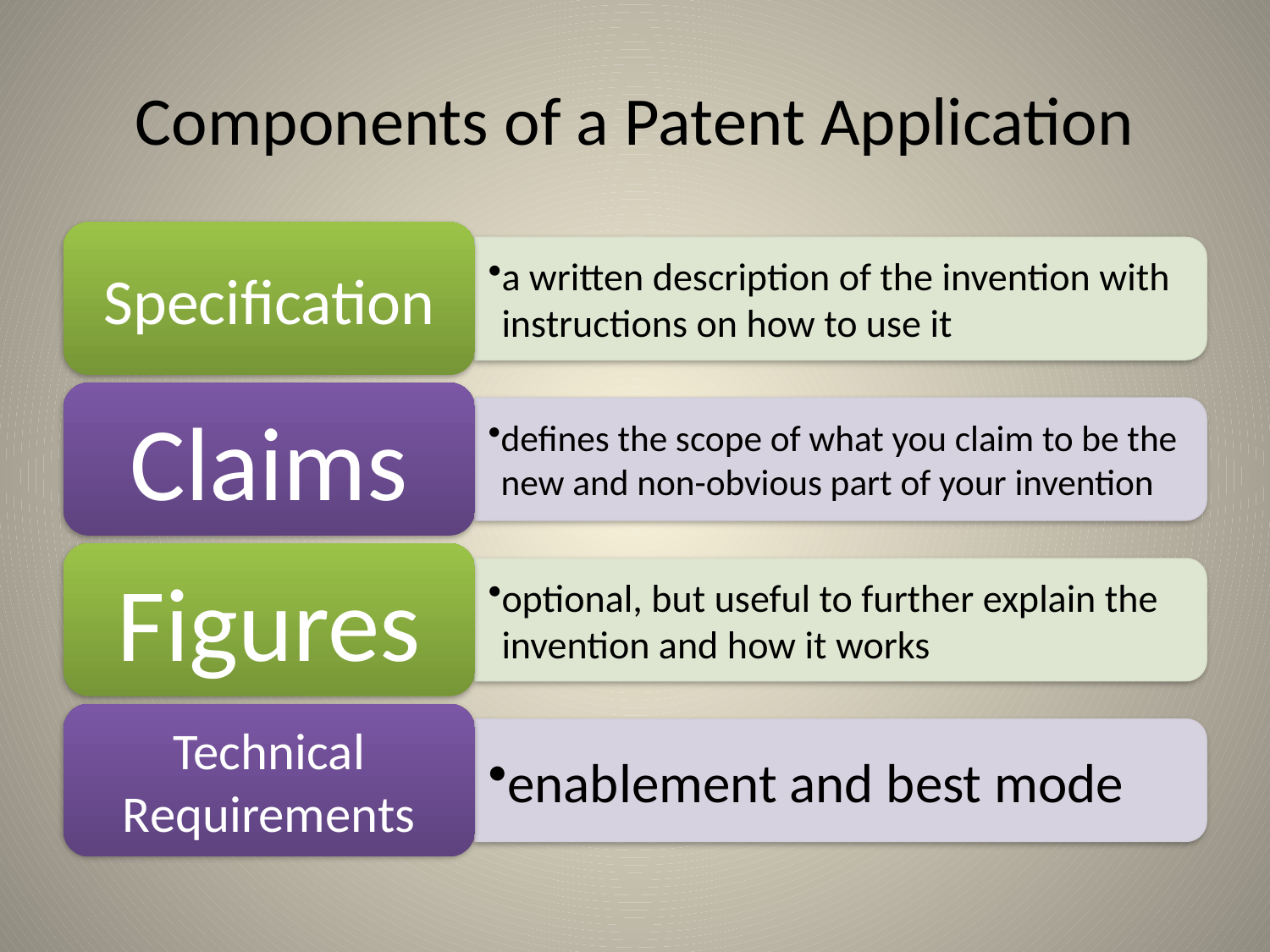

# Components of a Patent Application
Specification
a written description of the invention with instructions on how to use it
Claims
defines the scope of what you claim to be the new and non-obvious part of your invention
Figures
optional, but useful to further explain the invention and how it works
Technical
Requirements
enablement and best mode